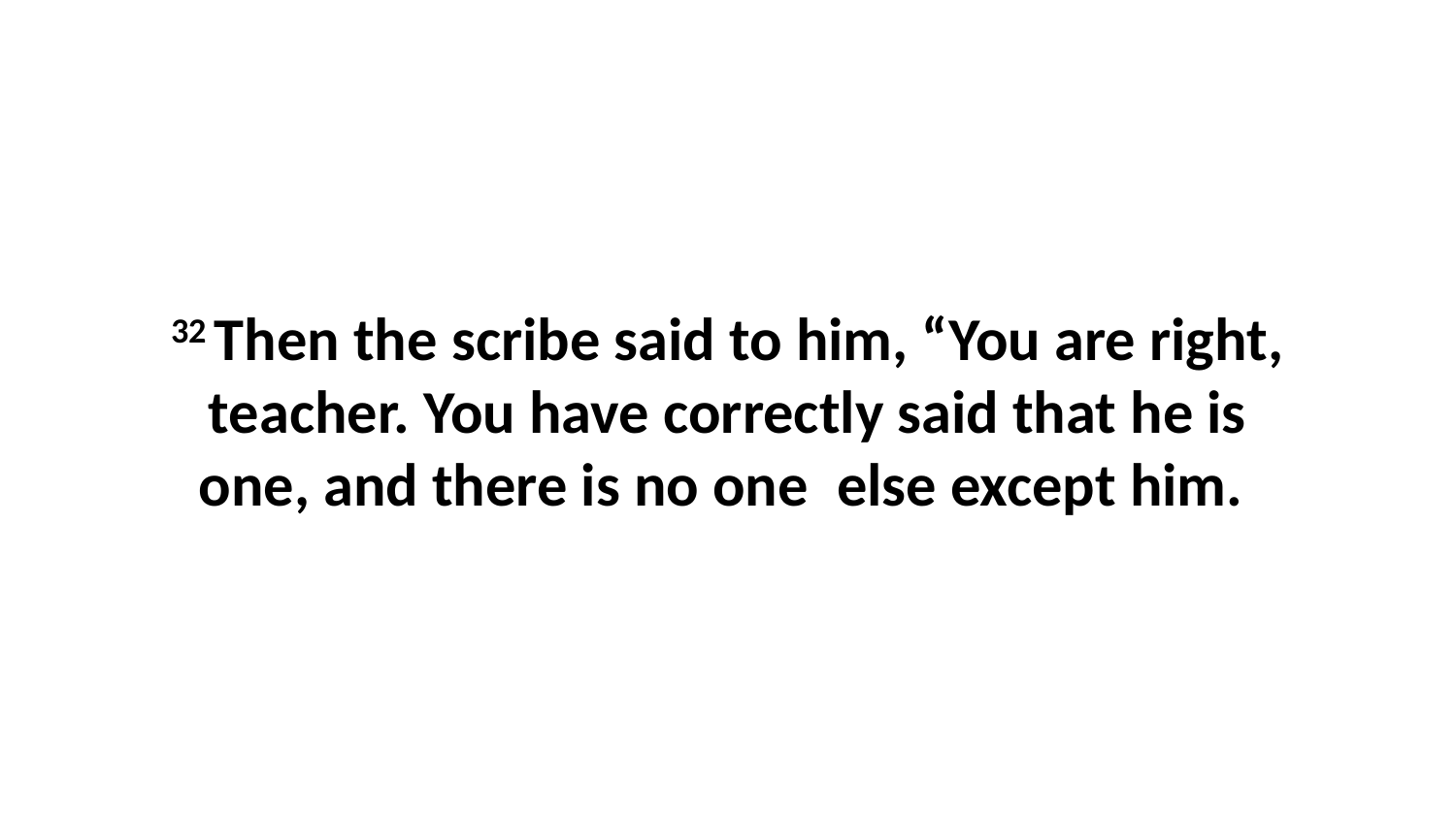

32 Then the scribe said to him, “You are right, teacher. You have correctly said that he is one, and there is no one  else except him.